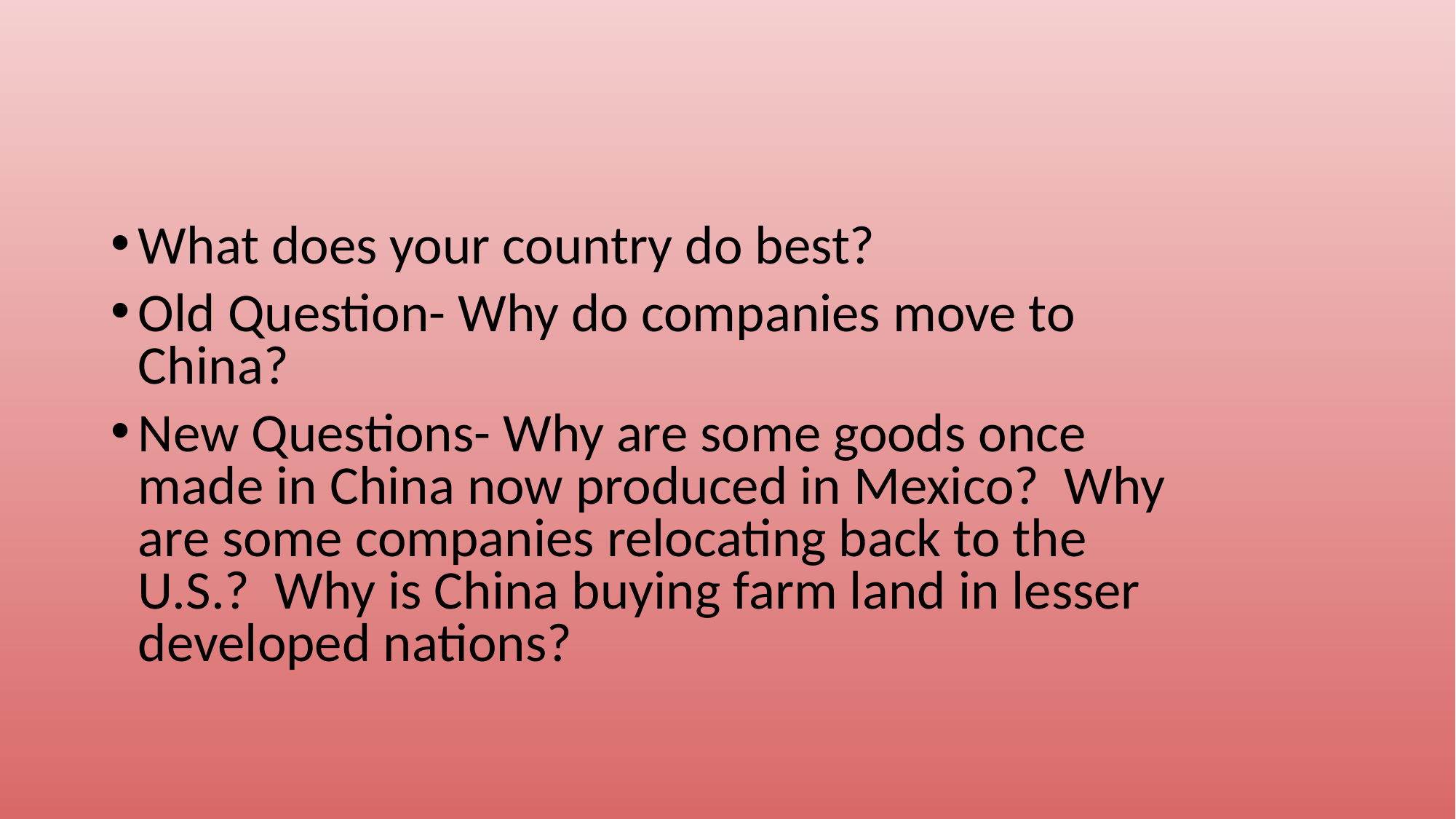

#
What does your country do best?
Old Question- Why do companies move to China?
New Questions- Why are some goods once made in China now produced in Mexico?  Why are some companies relocating back to the U.S.?  Why is China buying farm land in lesser developed nations?